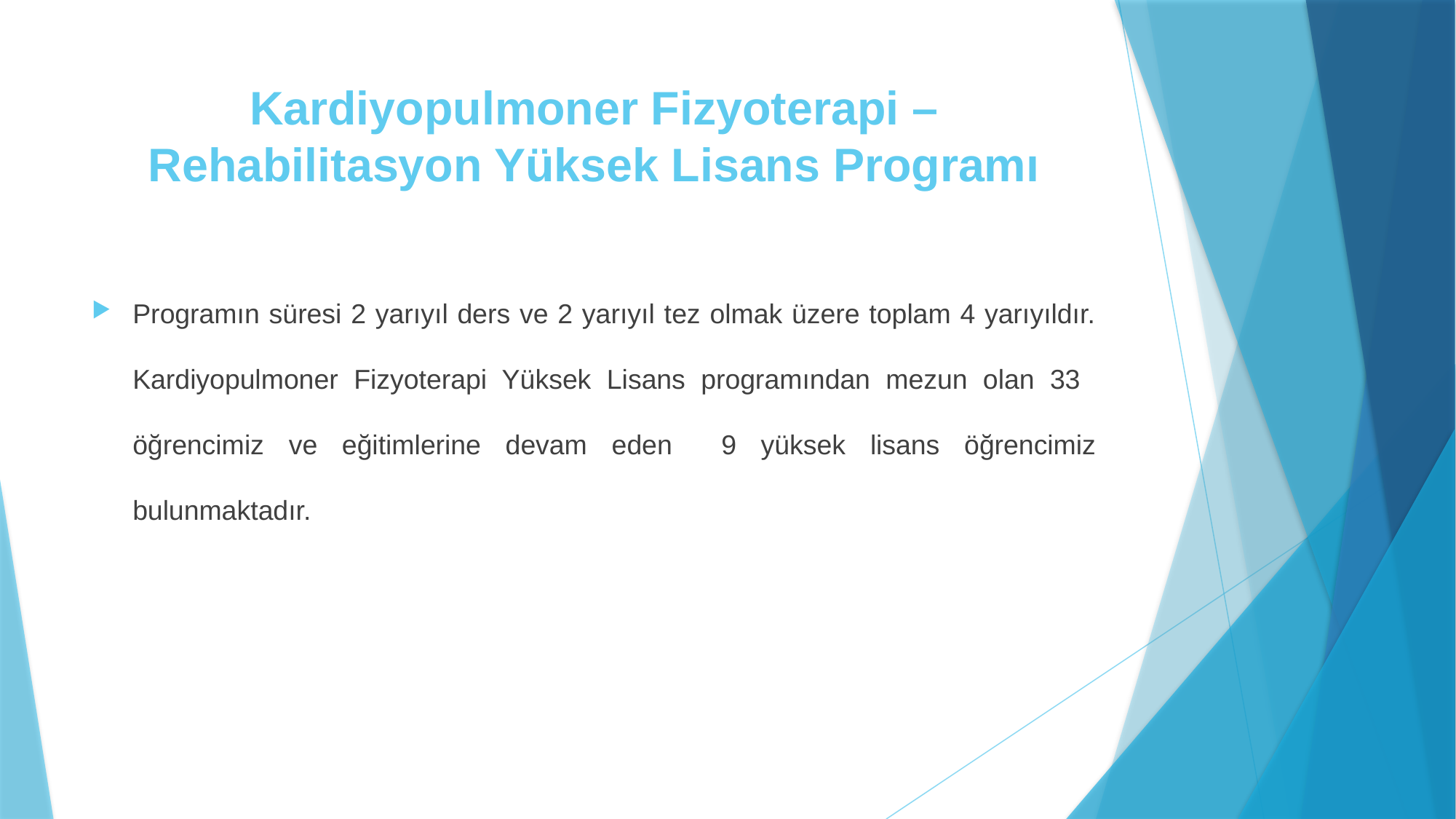

# Kardiyopulmoner Fizyoterapi – Rehabilitasyon Yüksek Lisans Programı
Programın süresi 2 yarıyıl ders ve 2 yarıyıl tez olmak üzere toplam 4 yarıyıldır. Kardiyopulmoner Fizyoterapi Yüksek Lisans programından mezun olan 33  öğrencimiz ve eğitimlerine devam eden  9 yüksek lisans öğrencimiz bulunmaktadır.